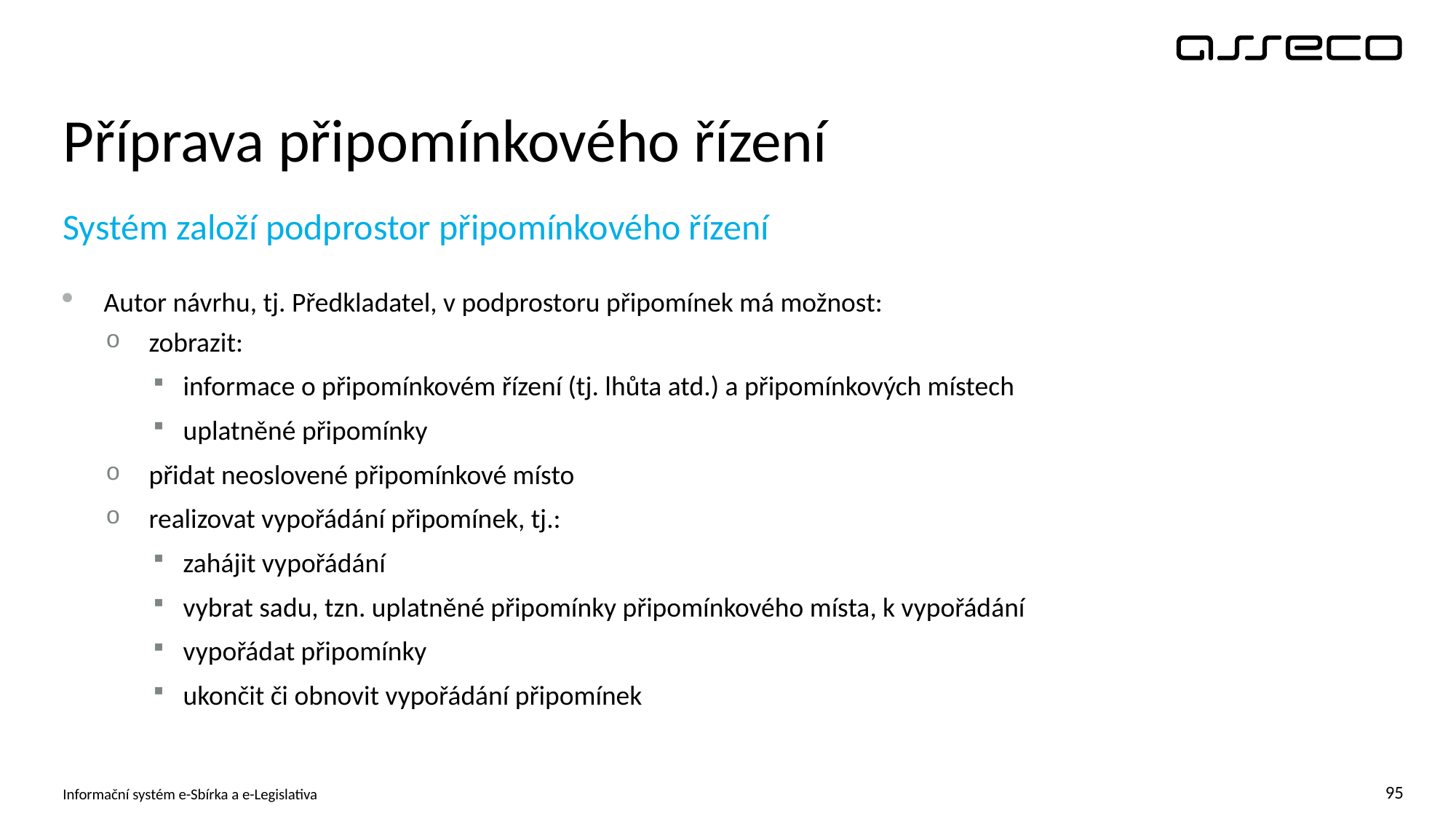

# Příprava připomínkového řízení
Systém založí podprostor připomínkového řízení
Autor návrhu, tj. Předkladatel, v podprostoru připomínek má možnost:
zobrazit:
informace o připomínkovém řízení (tj. lhůta atd.) a připomínkových místech
uplatněné připomínky
přidat neoslovené připomínkové místo
realizovat vypořádání připomínek, tj.:
zahájit vypořádání
vybrat sadu, tzn. uplatněné připomínky připomínkového místa, k vypořádání
vypořádat připomínky
ukončit či obnovit vypořádání připomínek
Informační systém e-Sbírka a e-Legislativa
95